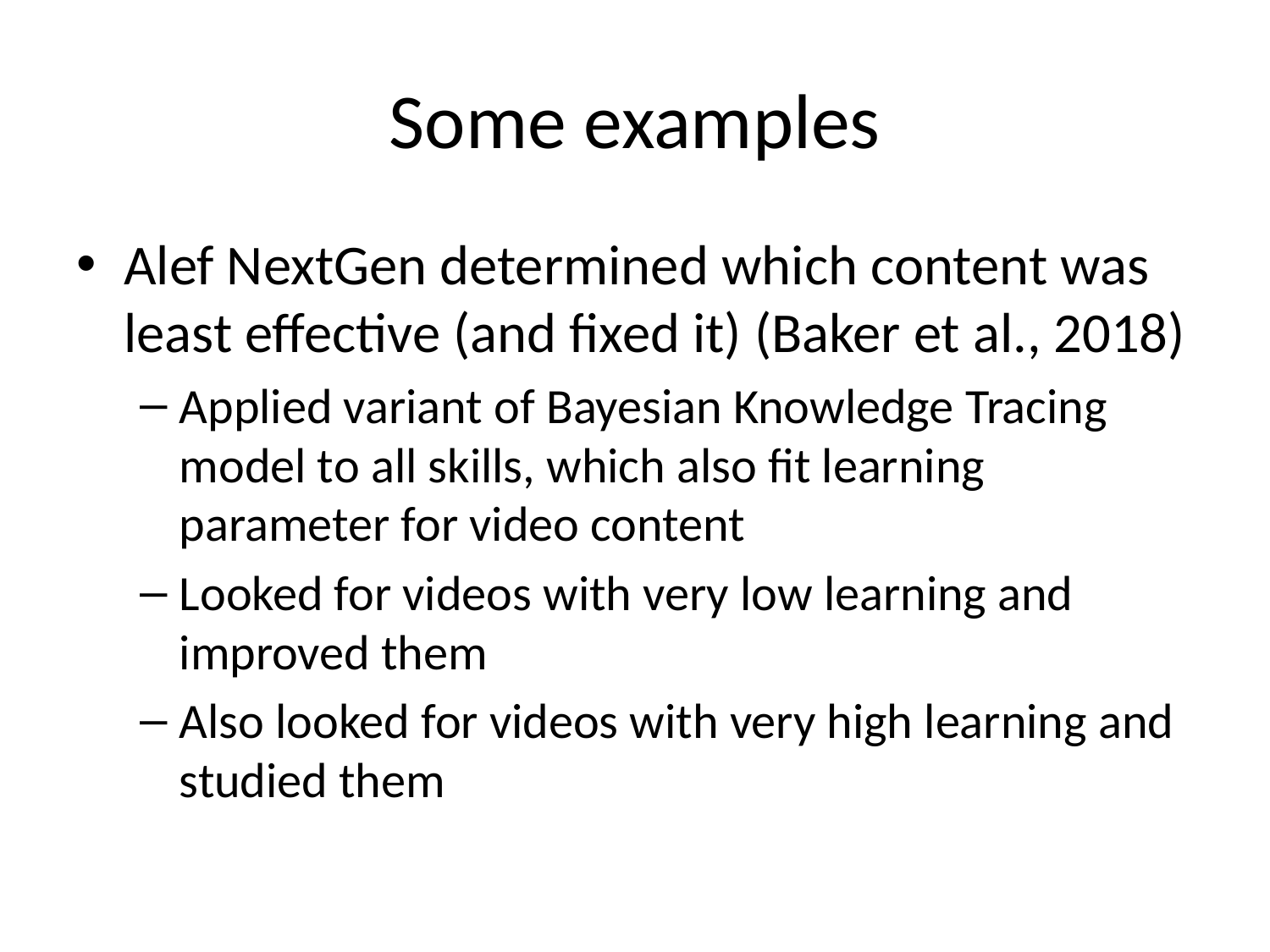

# Some examples
Alef NextGen determined which content was least effective (and fixed it) (Baker et al., 2018)
Applied variant of Bayesian Knowledge Tracing model to all skills, which also fit learning parameter for video content
Looked for videos with very low learning and improved them
Also looked for videos with very high learning and studied them